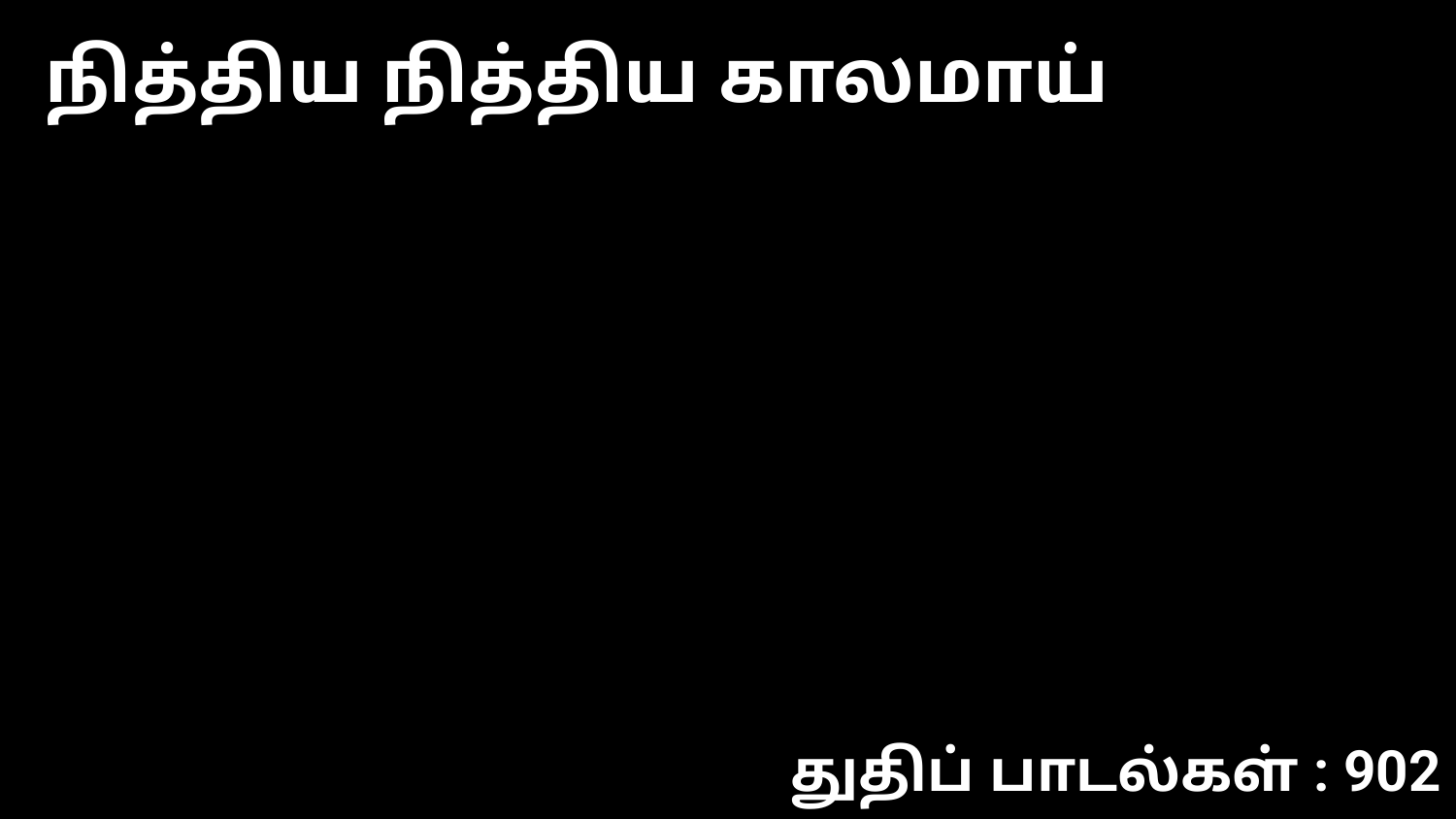

நித்திய நித்திய காலமாய்
துதிப் பாடல்கள் : 902